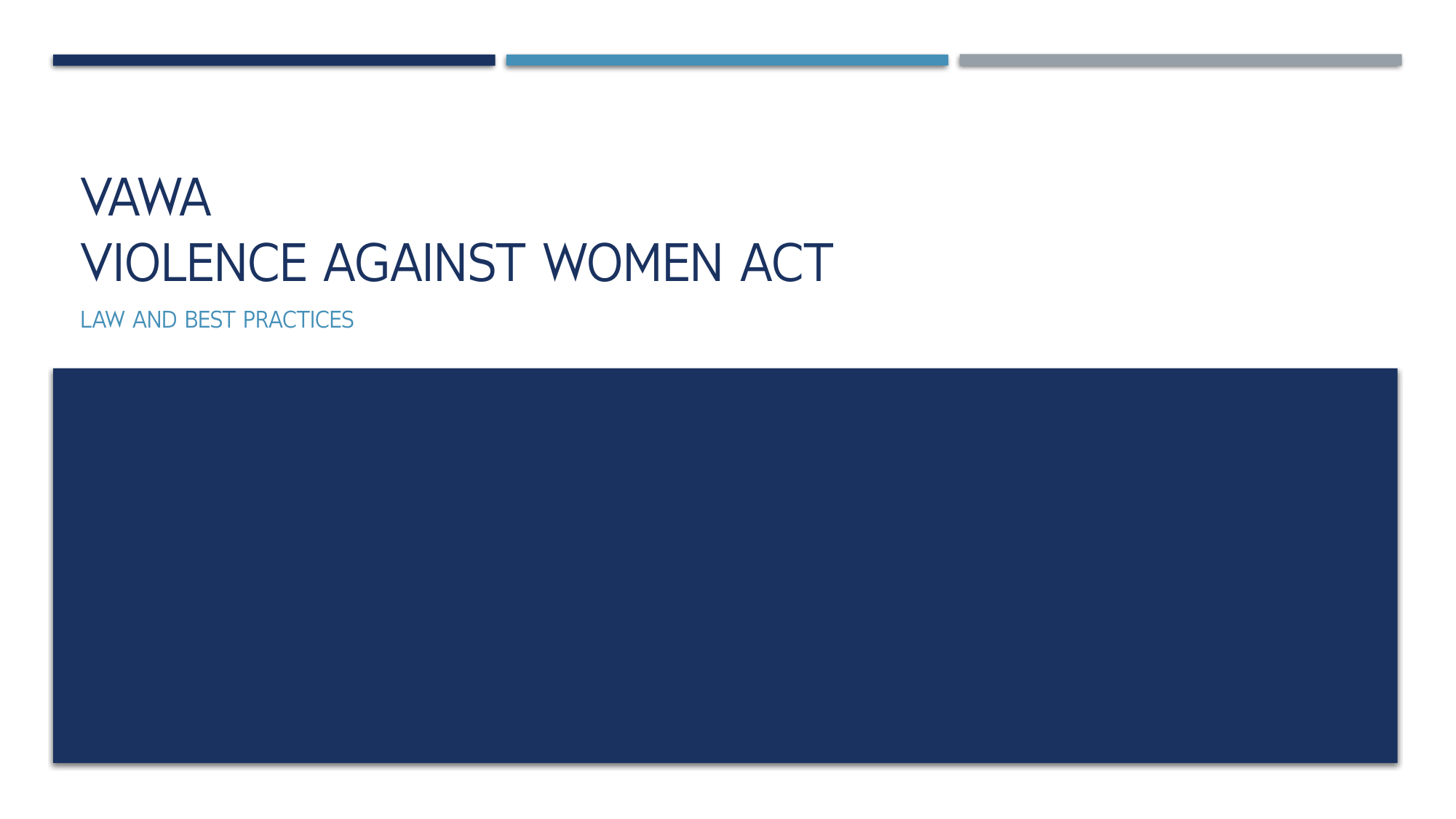

# VAWA Violence Against Women Act
Law and Best Practices